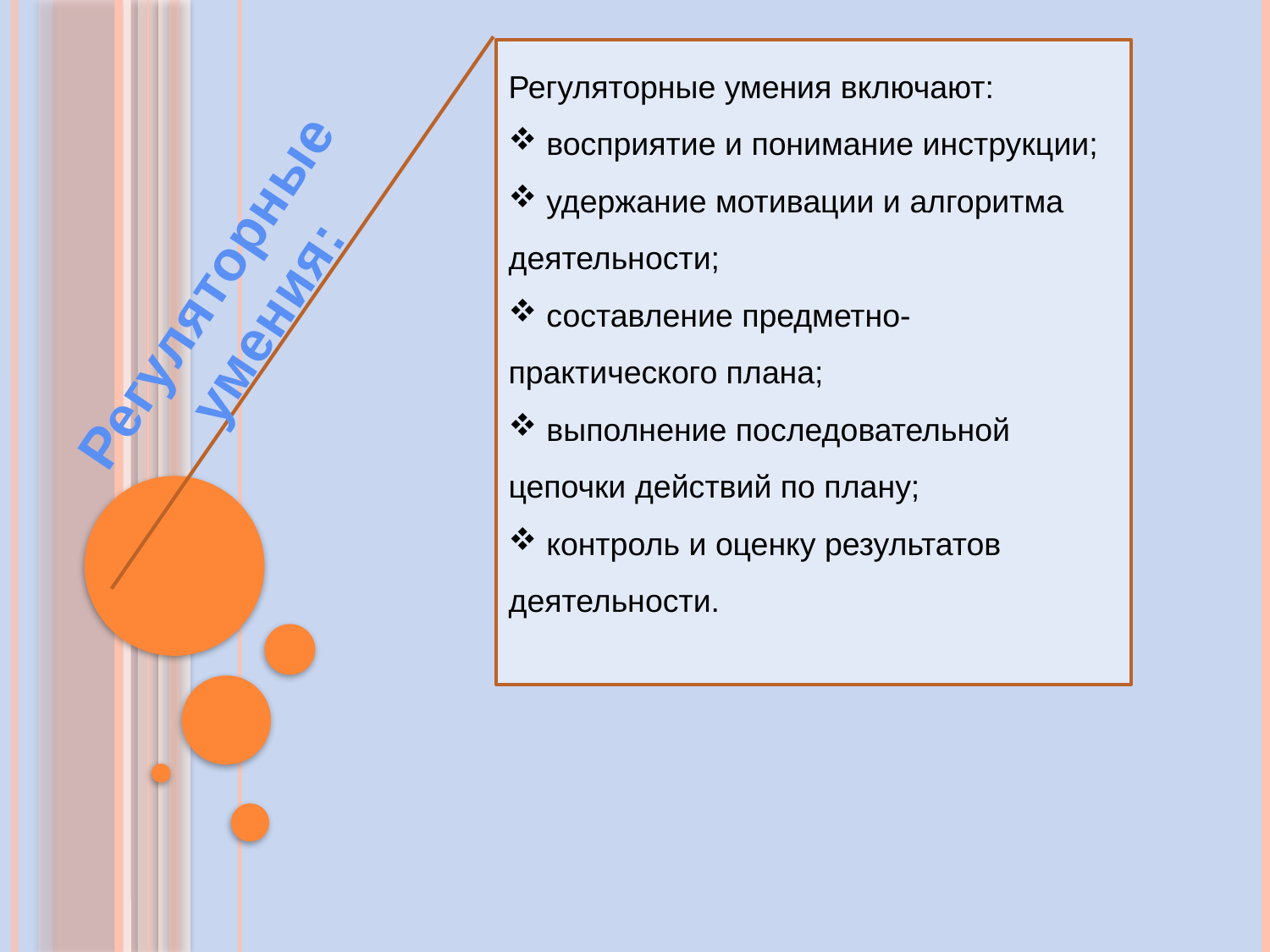

Регуляторные умения включают:
 восприятие и понимание инструкции;
 удержание мотивации и алгоритма деятельности;
 составление предметно-практического плана;
 выполнение последовательной цепочки действий по плану;
 контроль и оценку результатов деятельности.

Регуляторные   умения: